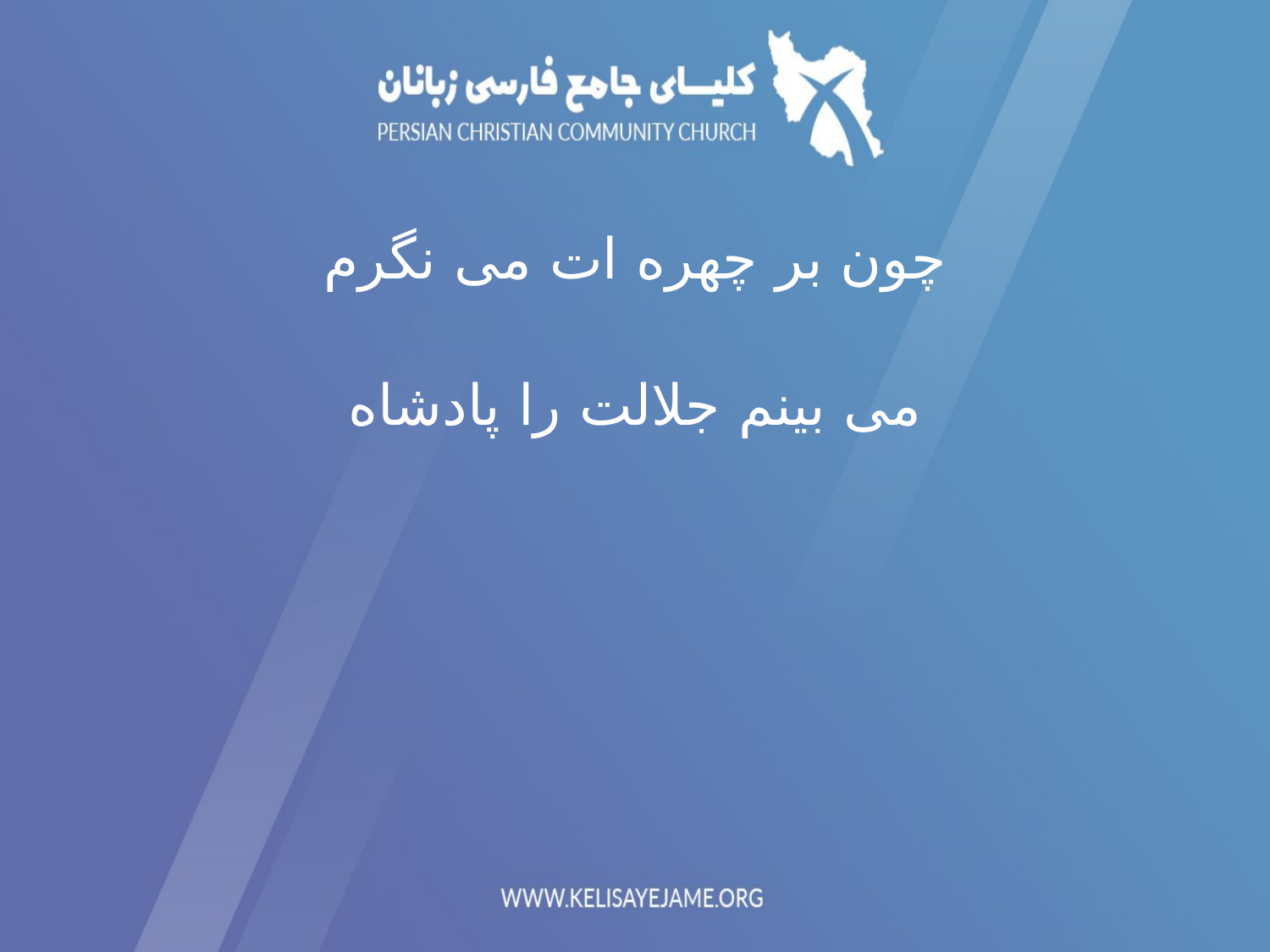

چون بر چهره ات می نگرم
می بینم جلالت را پادشاه